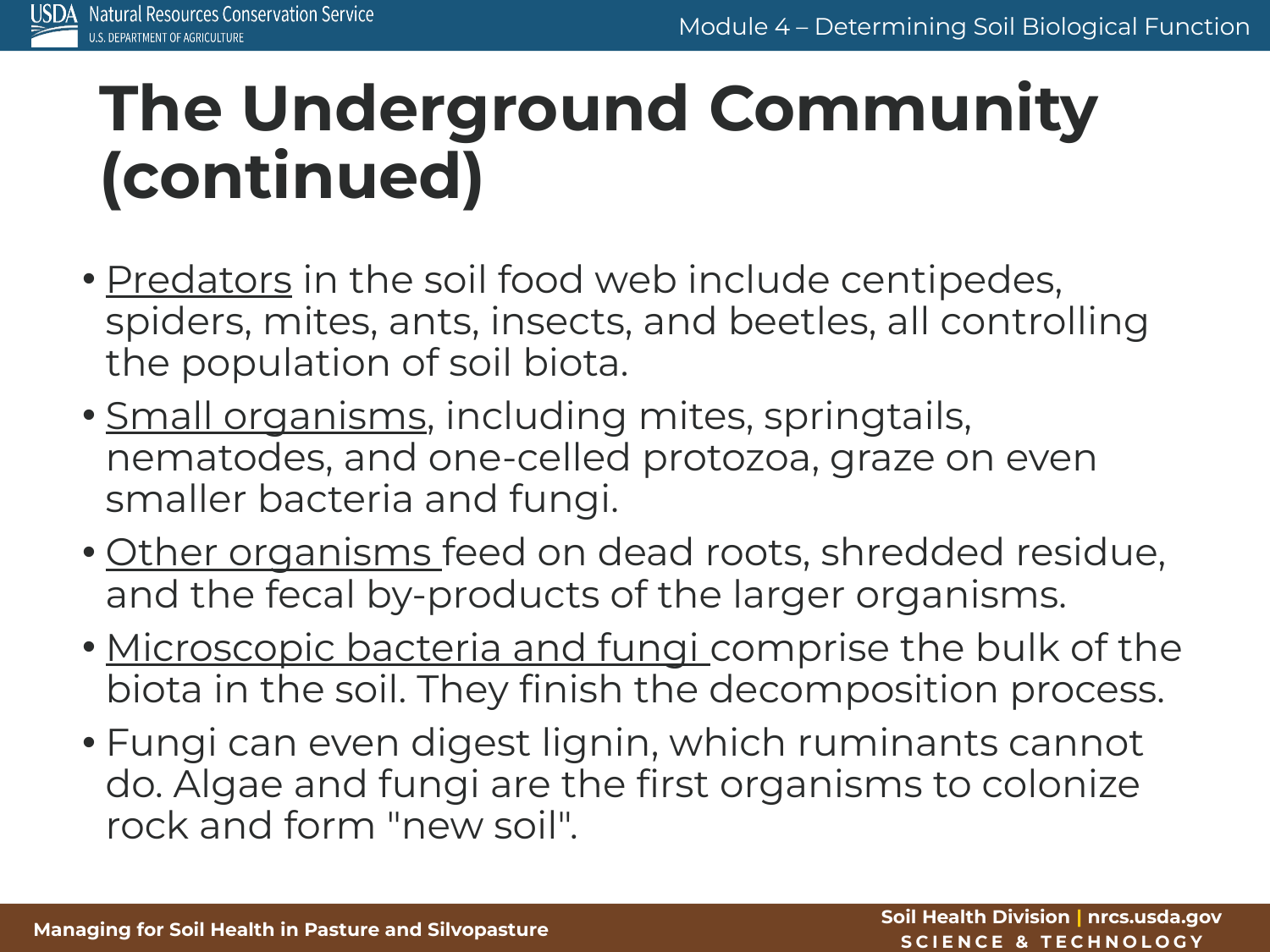

# The Underground Community (continued)
Predators in the soil food web include centipedes, spiders, mites, ants, insects, and beetles, all controlling the population of soil biota.
Small organisms, including mites, springtails, nematodes, and one-celled protozoa, graze on even smaller bacteria and fungi.
Other organisms feed on dead roots, shredded residue, and the fecal by-products of the larger organisms.
Microscopic bacteria and fungi comprise the bulk of the biota in the soil. They finish the decomposition process.
Fungi can even digest lignin, which ruminants cannot do. Algae and fungi are the first organisms to colonize rock and form "new soil".